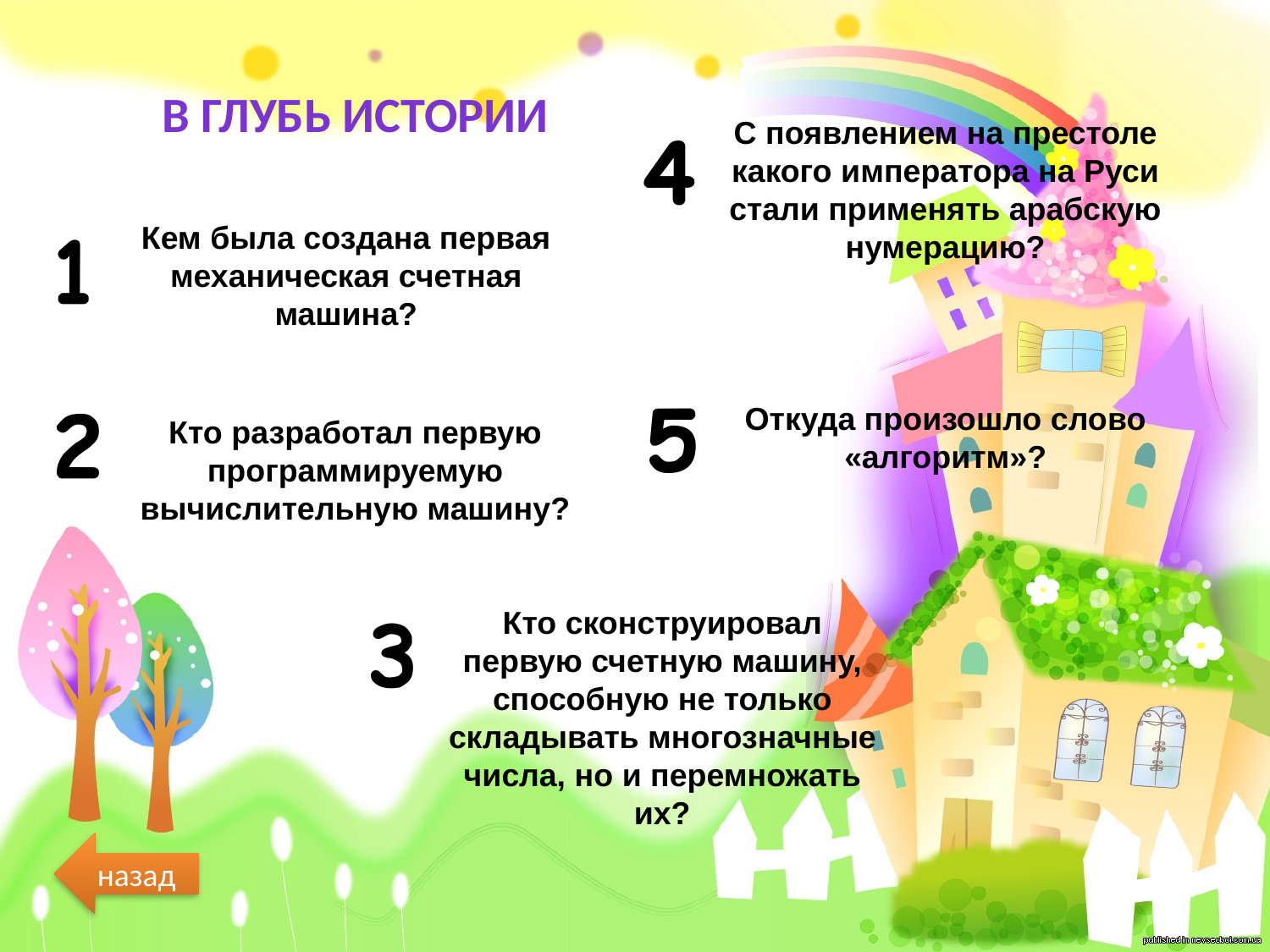

В глубь истории
С появлением на престоле какого императора на Руси стали применять арабскую нумерацию?
4
1
Кем была создана первая механическая счетная машина?
5
2
Откуда произошло слово «алгоритм»?
Кто разработал первую программируемую вычислительную машину?
3
Кто сконструировал первую счетную машину, способную не только складывать многозначные числа, но и перемножать их?
назад